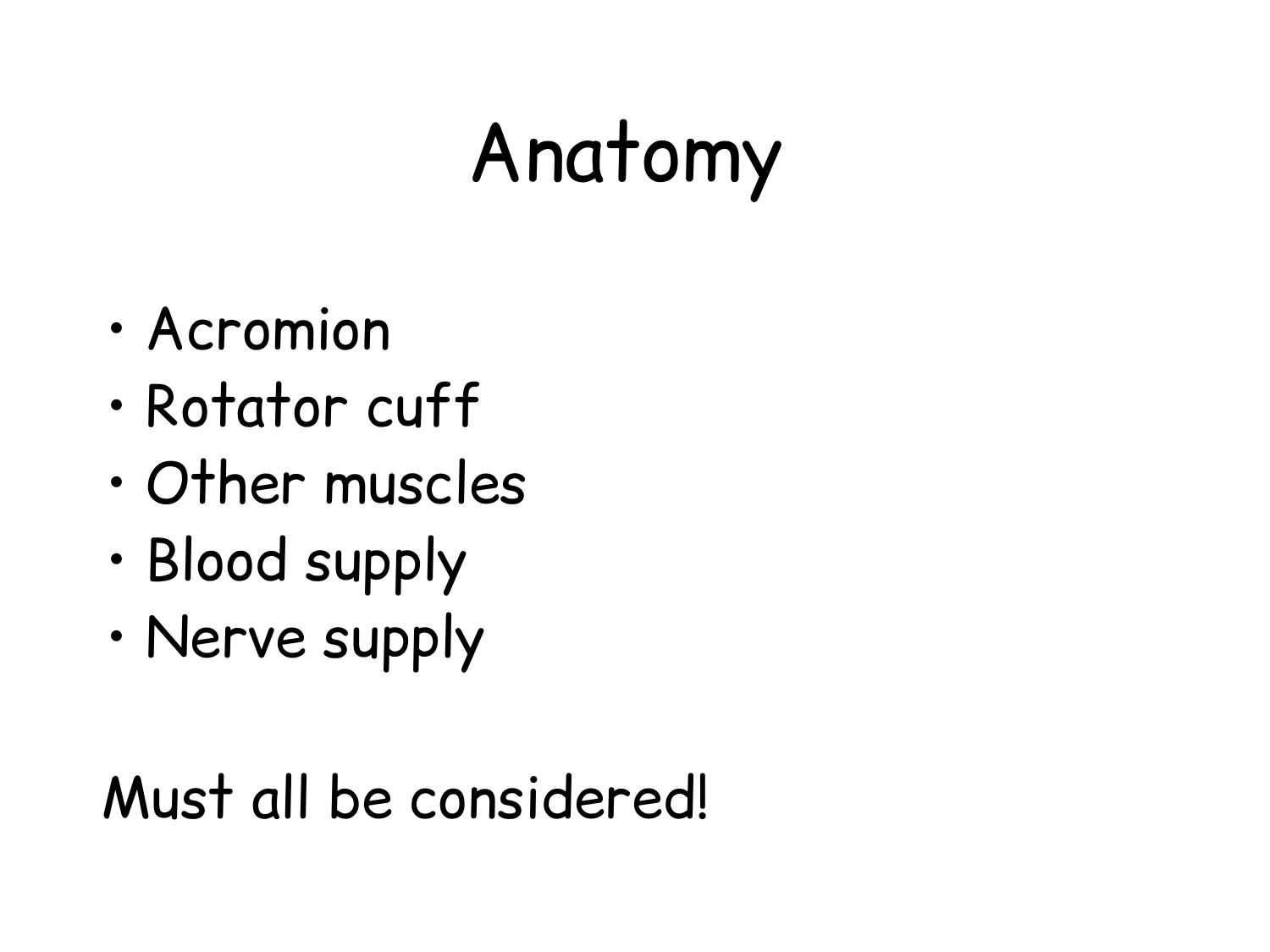

Anatomy
• Acromion
• Rotator cuff
• Other muscles • Blood supply
• Nerve supply
Must all be considered!